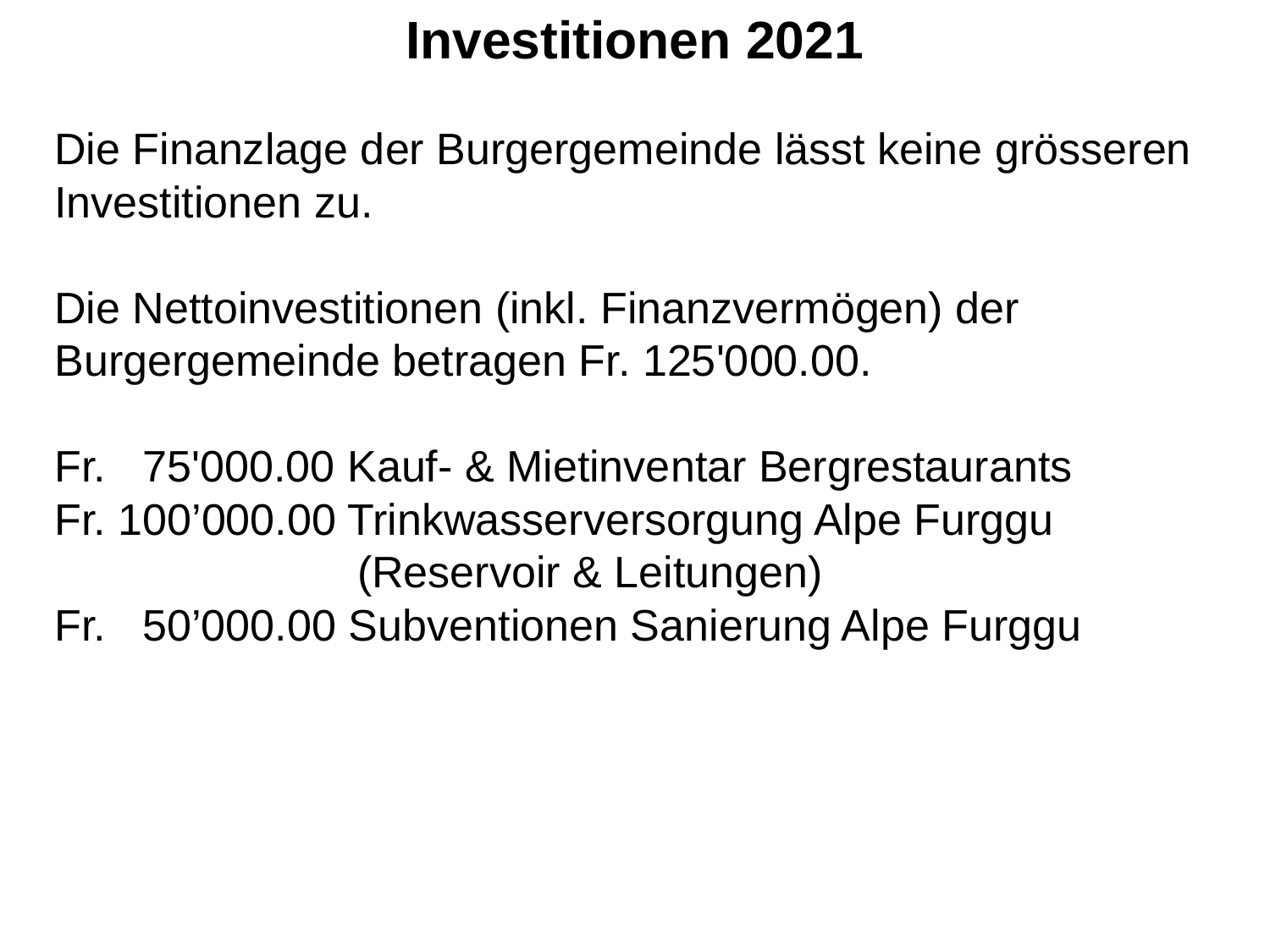

Investitionen 2021
Die Finanzlage der Burgergemeinde lässt keine grösseren Investitionen zu.

Die Nettoinvestitionen (inkl. Finanzvermögen) der Burgergemeinde betragen Fr. 125'000.00.

Fr.   75'000.00 Kauf- & Mietinventar Bergrestaurants
Fr. 100’000.00 Trinkwasserversorgung Alpe Furggu 				    (Reservoir & Leitungen)
Fr.   50’000.00 Subventionen Sanierung Alpe Furggu